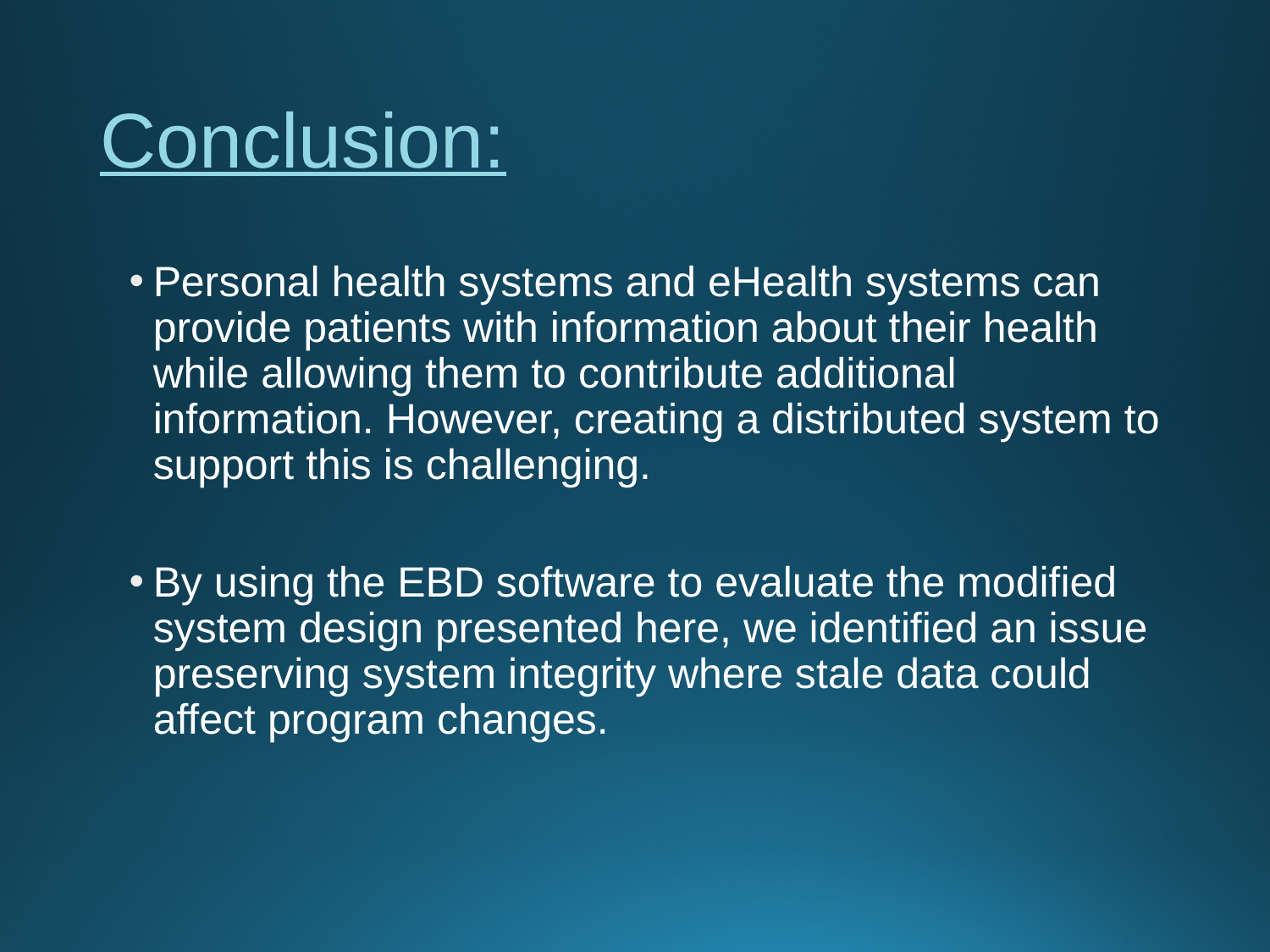

# Conclusion:
Personal health systems and eHealth systems can provide patients with information about their health while allowing them to contribute additional information. However, creating a distributed system to support this is challenging.

By using the EBD software to evaluate the modified system design presented here, we identified an issue preserving system integrity where stale data could affect program changes.